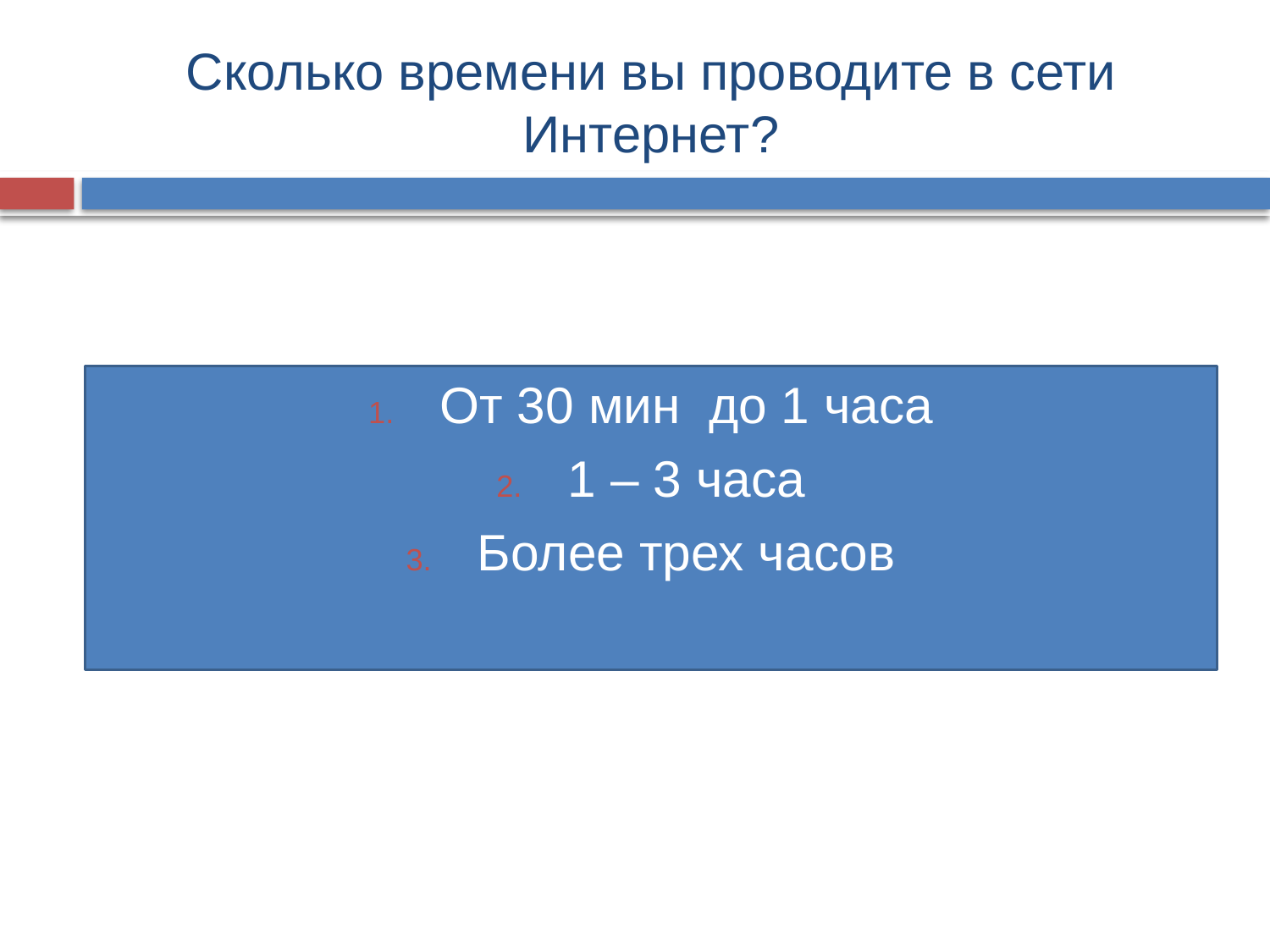

# Сколько времени вы проводите в сети Интернет?
От 30 мин  до 1 часа
1 – 3 часа
Более трех часов